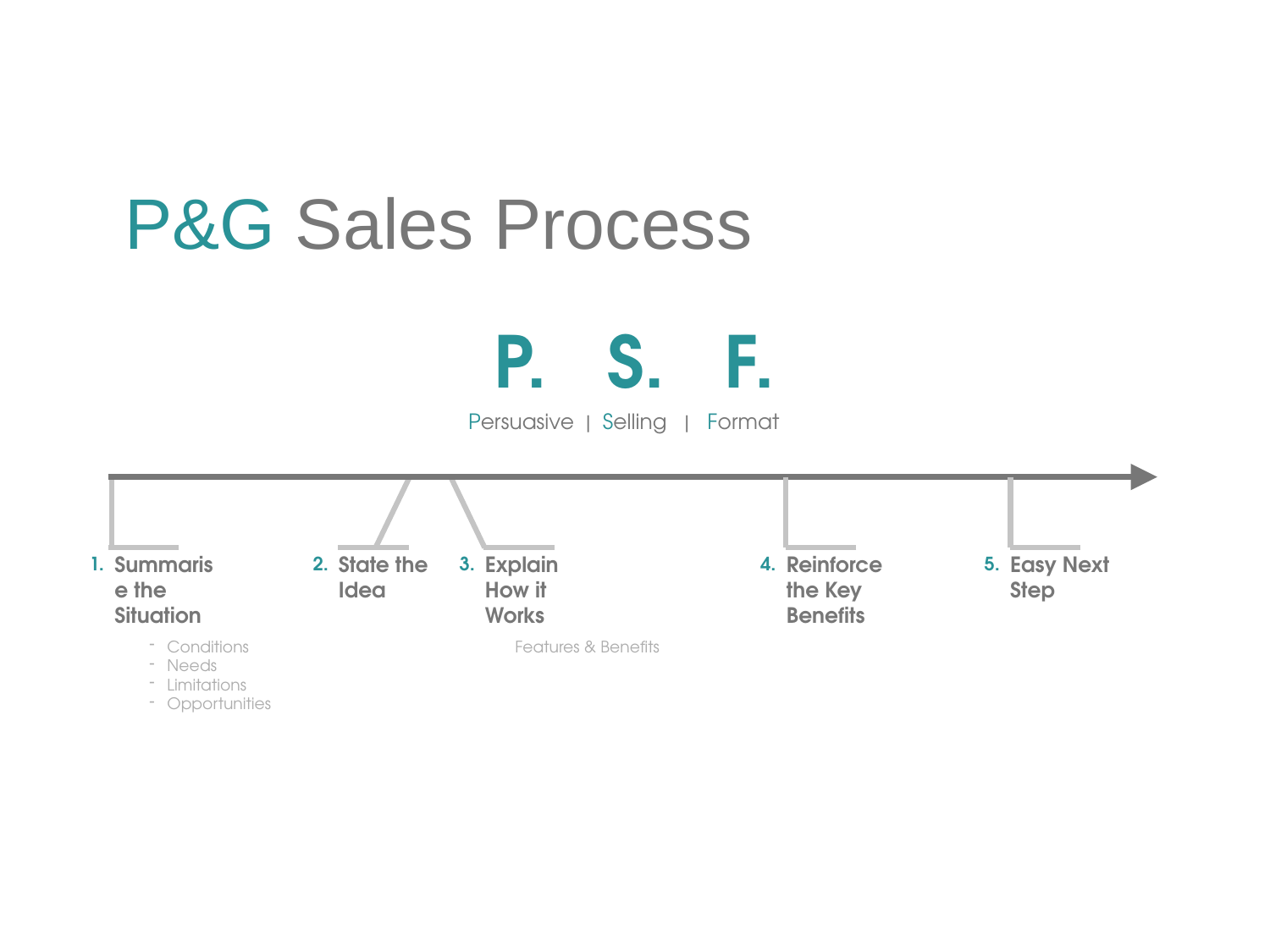

P&G Sales Process
P.   S.   F.
Persuasive  |  Selling   |   Format
Summarise the Situation
Explain How it Works
Reinforce the Key Benefits
Easy Next Step
State the Idea
1.
2.
3.
4.
5.
Conditions
Needs
Limitations
Opportunities
Features & Benefits